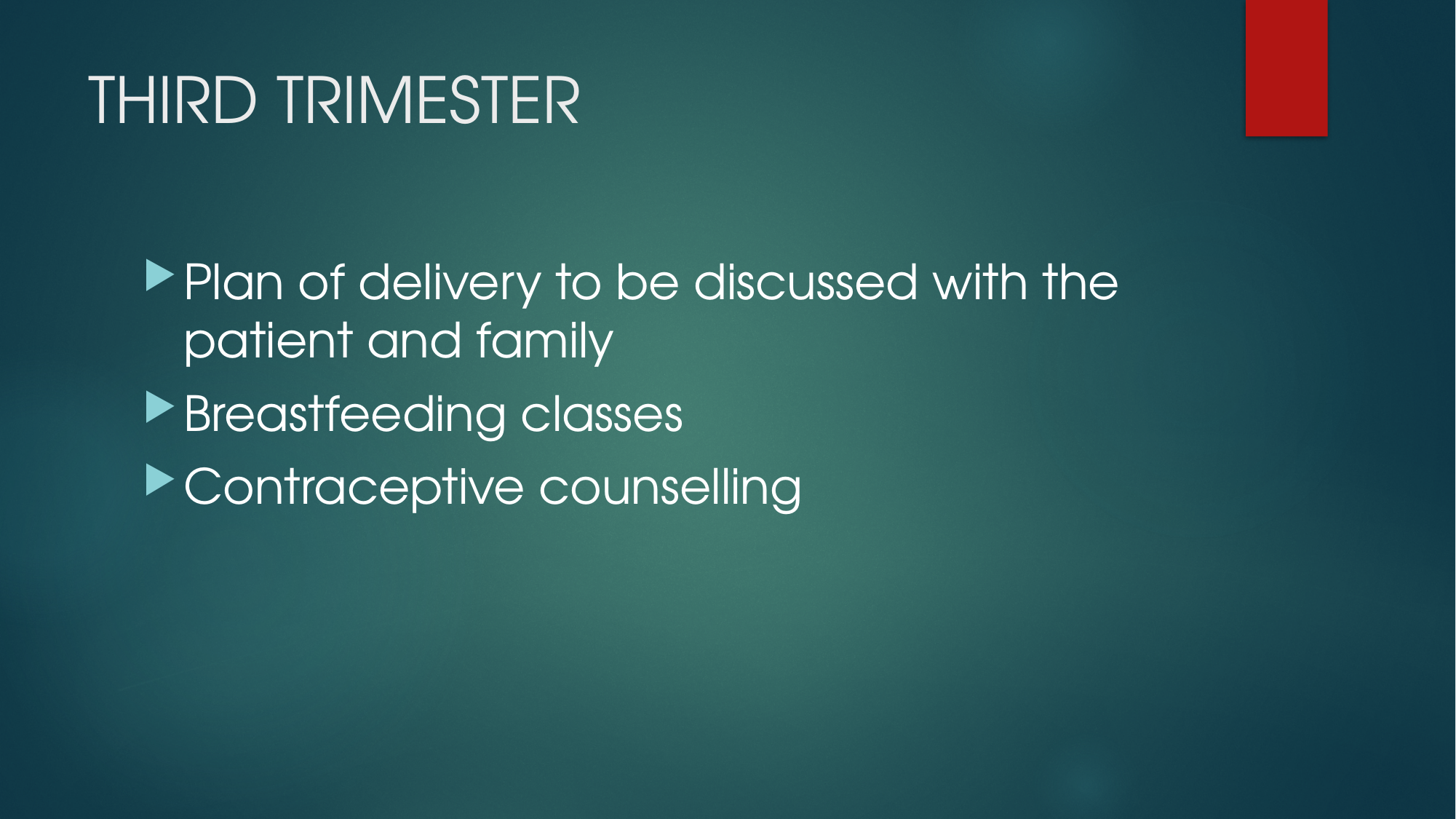

# THIRD TRIMESTER
Plan of delivery to be discussed with the patient and family
Breastfeeding classes
Contraceptive counselling